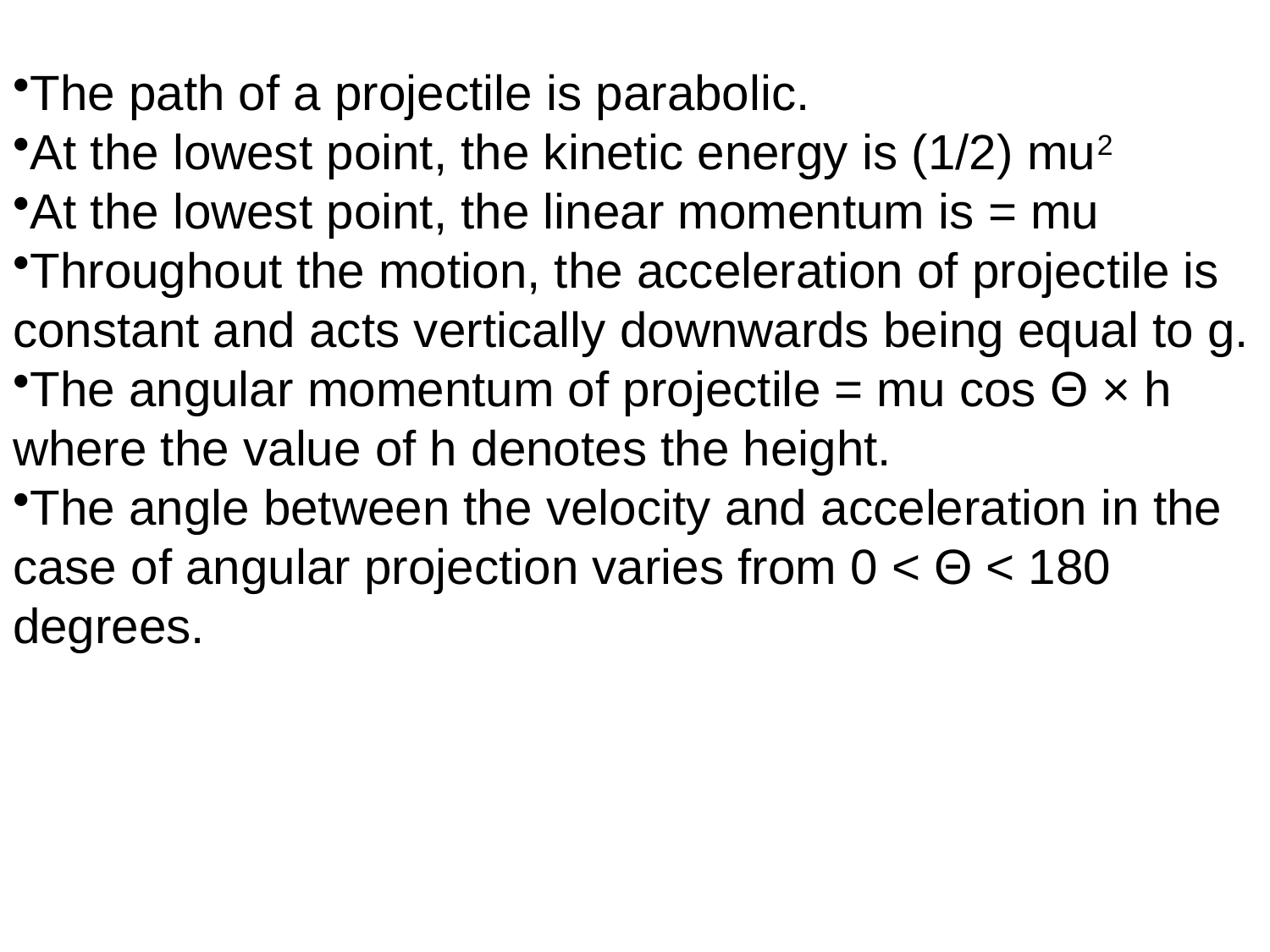

The path of a projectile is parabolic.
At the lowest point, the kinetic energy is (1/2) mu2
At the lowest point, the linear momentum is = mu
Throughout the motion, the acceleration of projectile is constant and acts vertically downwards being equal to g.
The angular momentum of projectile = mu cos Θ × h where the value of h denotes the height.
The angle between the velocity and acceleration in the case of angular projection varies from 0 < Θ < 180 degrees.